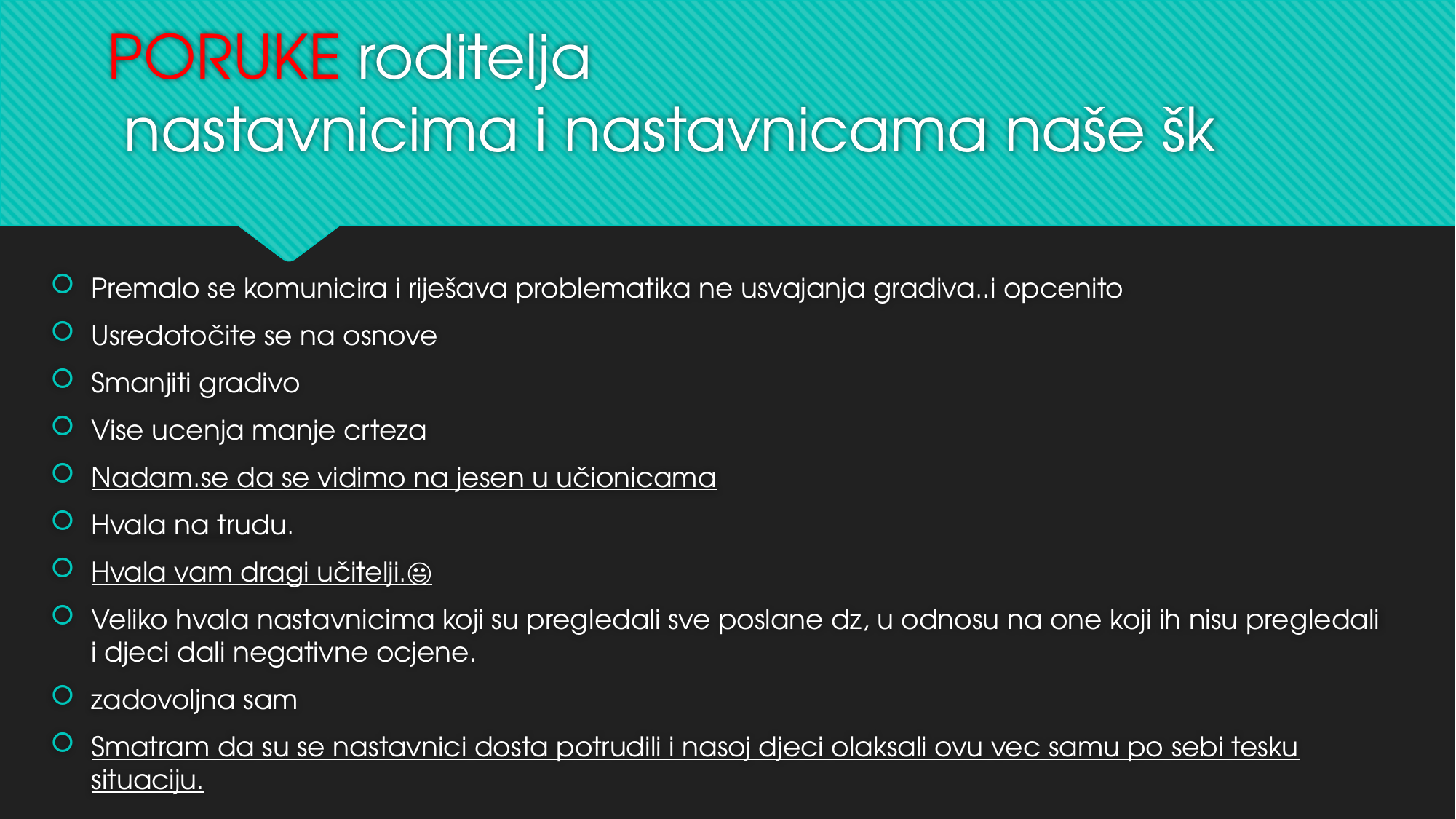

# PORUKE roditelja nastavnicima i nastavnicama naše šk
Premalo se komunicira i riješava problematika ne usvajanja gradiva..i opcenito
Usredotočite se na osnove
Smanjiti gradivo
Vise ucenja manje crteza
Nadam.se da se vidimo na jesen u učionicama
Hvala na trudu.
Hvala vam dragi učitelji.😃
Veliko hvala nastavnicima koji su pregledali sve poslane dz, u odnosu na one koji ih nisu pregledali i djeci dali negativne ocjene.
zadovoljna sam
Smatram da su se nastavnici dosta potrudili i nasoj djeci olaksali ovu vec samu po sebi tesku situaciju.